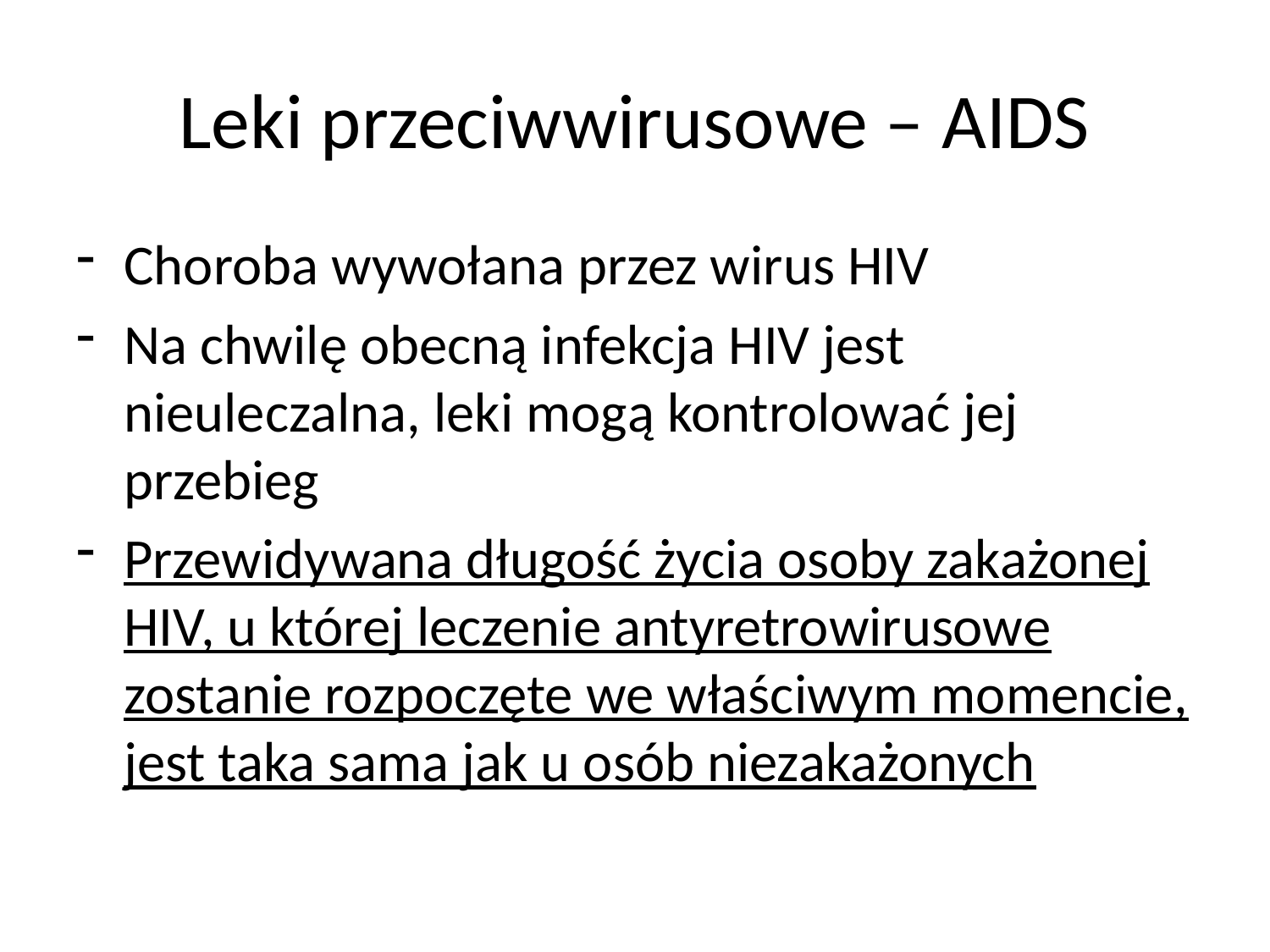

# Leki przeciwwirusowe – AIDS
Choroba wywołana przez wirus HIV
Na chwilę obecną infekcja HIV jest nieuleczalna, leki mogą kontrolować jej przebieg
Przewidywana długość życia osoby zakażonej HIV, u której leczenie antyretrowirusowe zostanie rozpoczęte we właściwym momencie, jest taka sama jak u osób niezakażonych